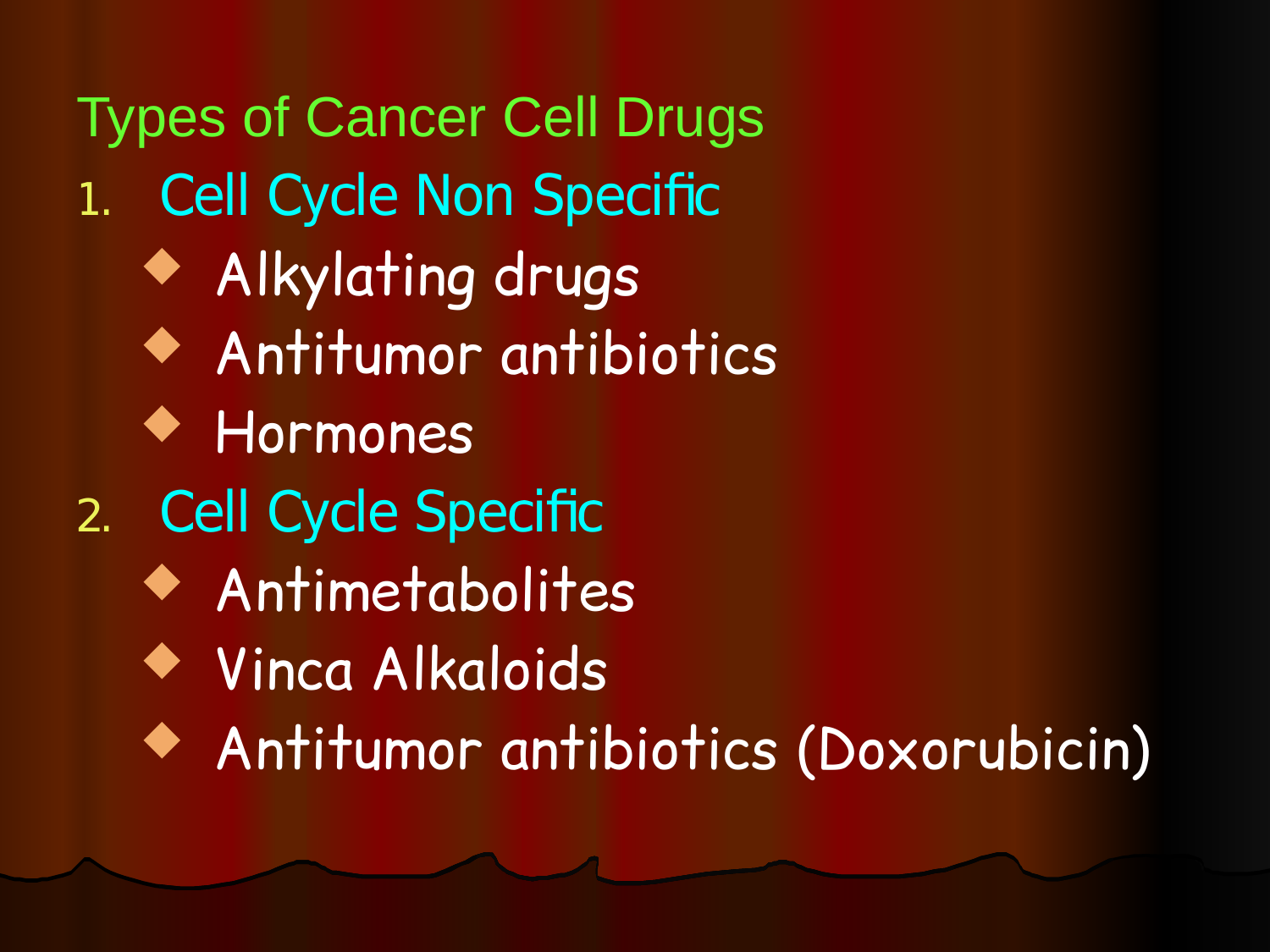

Types of Cancer Cell Drugs
Cell Cycle Non Specific
Alkylating drugs
Antitumor antibiotics
Hormones
Cell Cycle Specific
Antimetabolites
Vinca Alkaloids
Antitumor antibiotics (Doxorubicin)